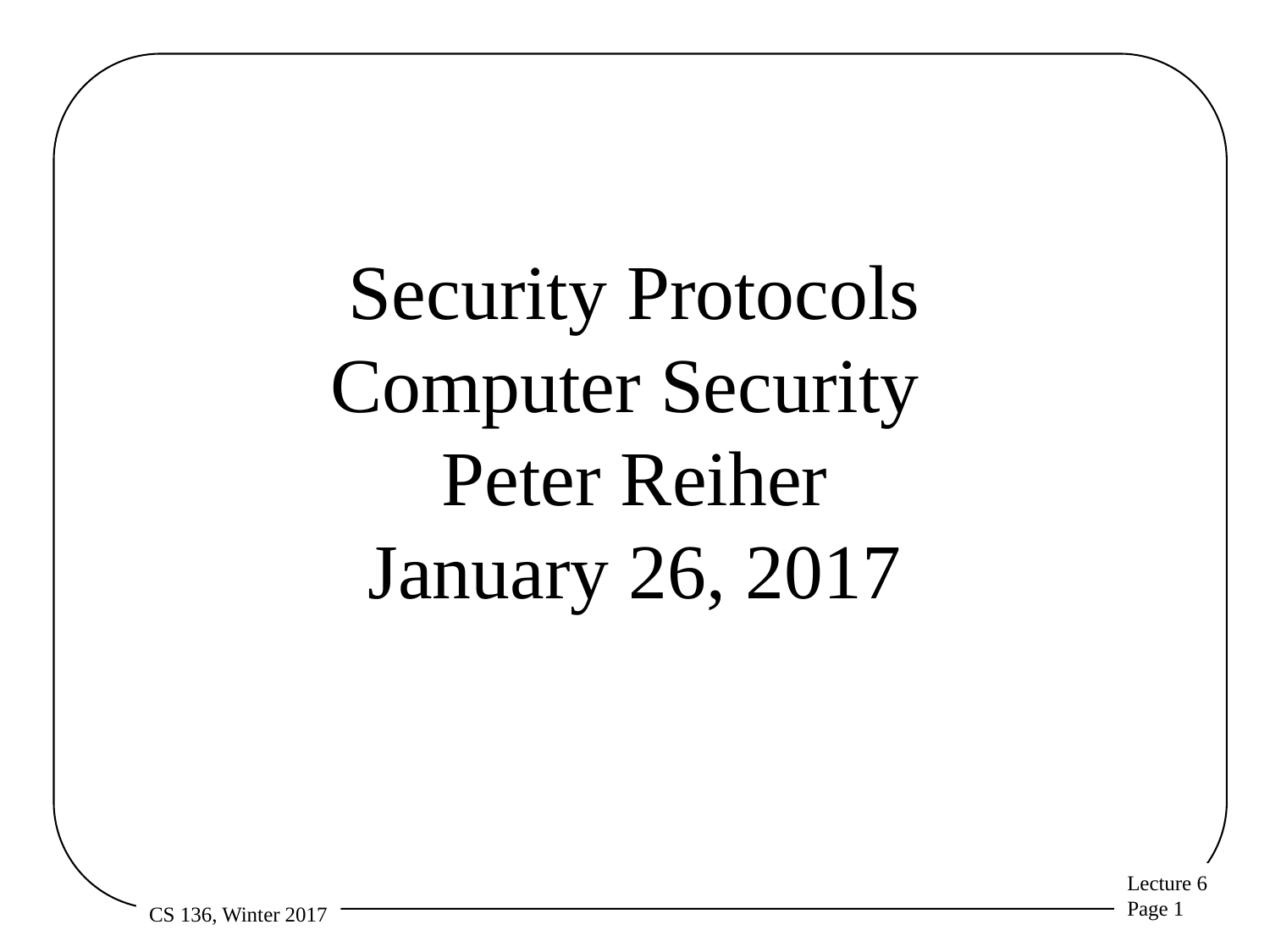

# Security Protocols Computer Security Peter Reiher January 26, 2017